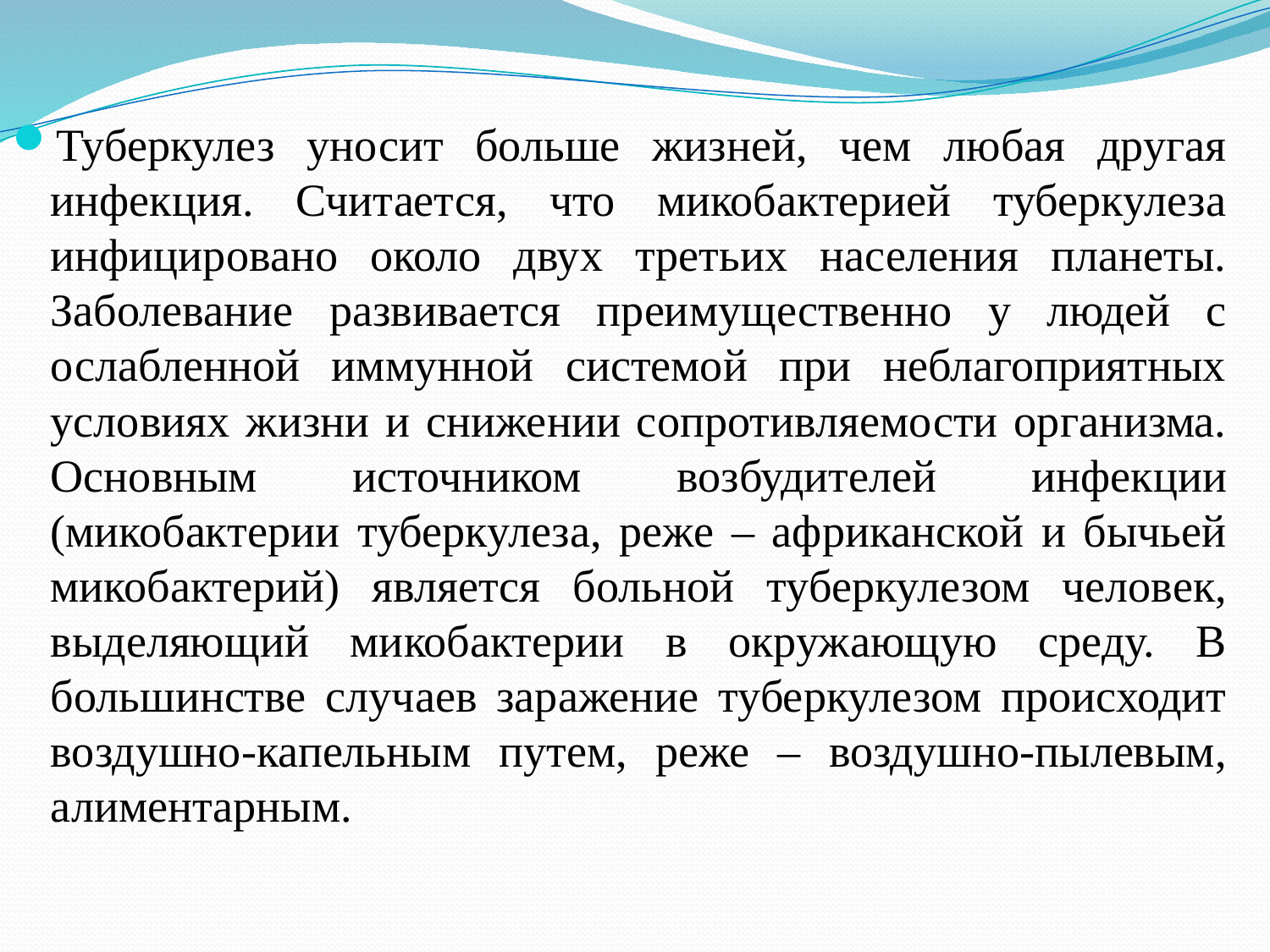

Туберкулез уносит больше жизней, чем любая другая инфекция. Считается, что микобактерией туберкулеза инфицировано около двух третьих населения планеты. Заболевание развивается преимущественно у людей с ослабленной иммунной системой при неблагоприятных условиях жизни и снижении сопротивляемости организма. Основным источником возбудителей инфекции (микобактерии туберкулеза, реже – африканской и бычьей микобактерий) является больной туберкулезом человек, выделяющий микобактерии в окружающую среду. В большинстве случаев заражение туберкулезом происходит воздушно-капельным путем, реже – воздушно-пылевым, алиментарным.